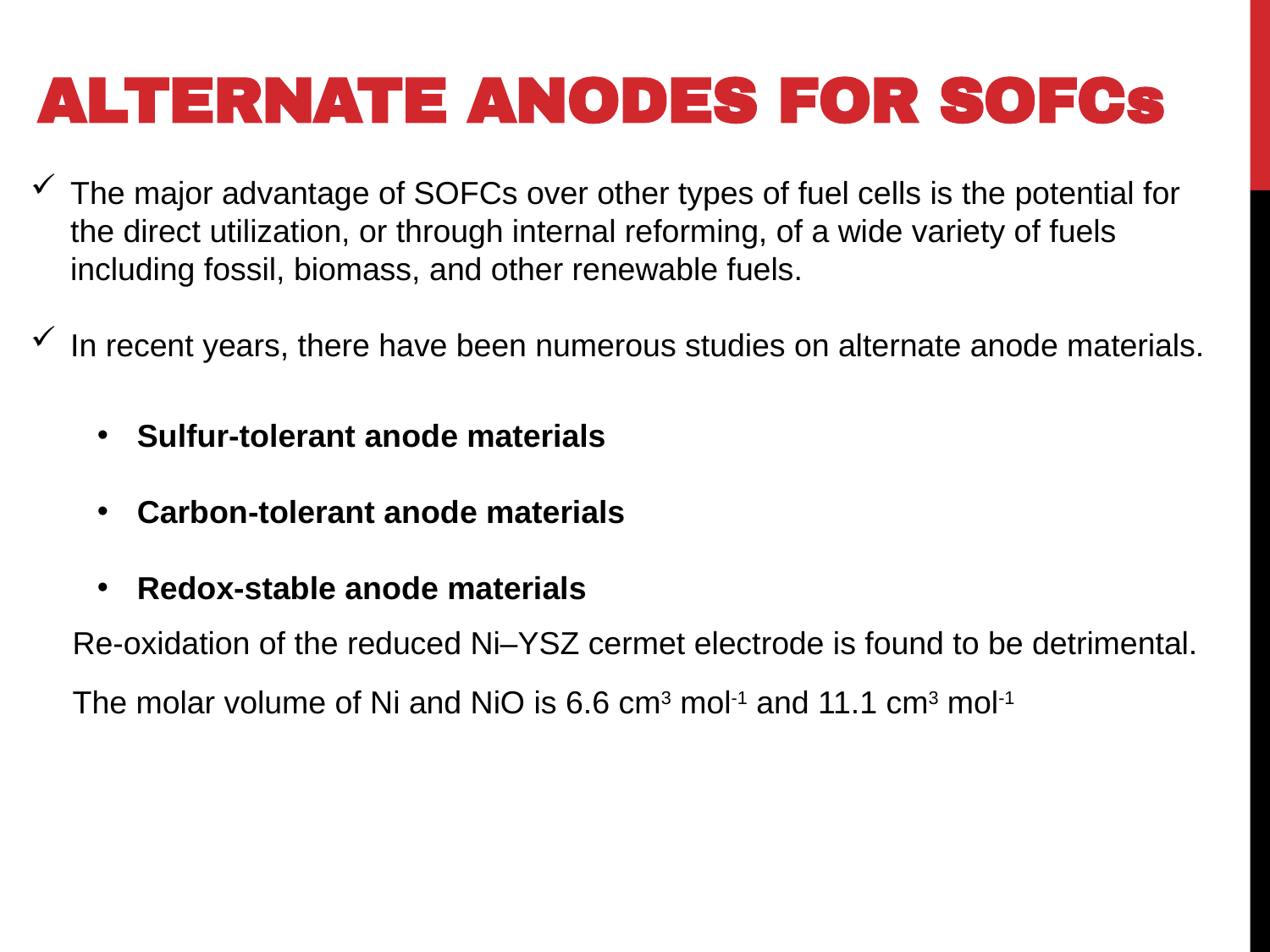

# Alternate Anodes for SOFCs
The major advantage of SOFCs over other types of fuel cells is the potential for the direct utilization, or through internal reforming, of a wide variety of fuels including fossil, biomass, and other renewable fuels.

In recent years, there have been numerous studies on alternate anode materials.
Sulfur-tolerant anode materials
Carbon-tolerant anode materials
Redox-stable anode materials
Re-oxidation of the reduced Ni–YSZ cermet electrode is found to be detrimental.
The molar volume of Ni and NiO is 6.6 cm3 mol-1 and 11.1 cm3 mol-1